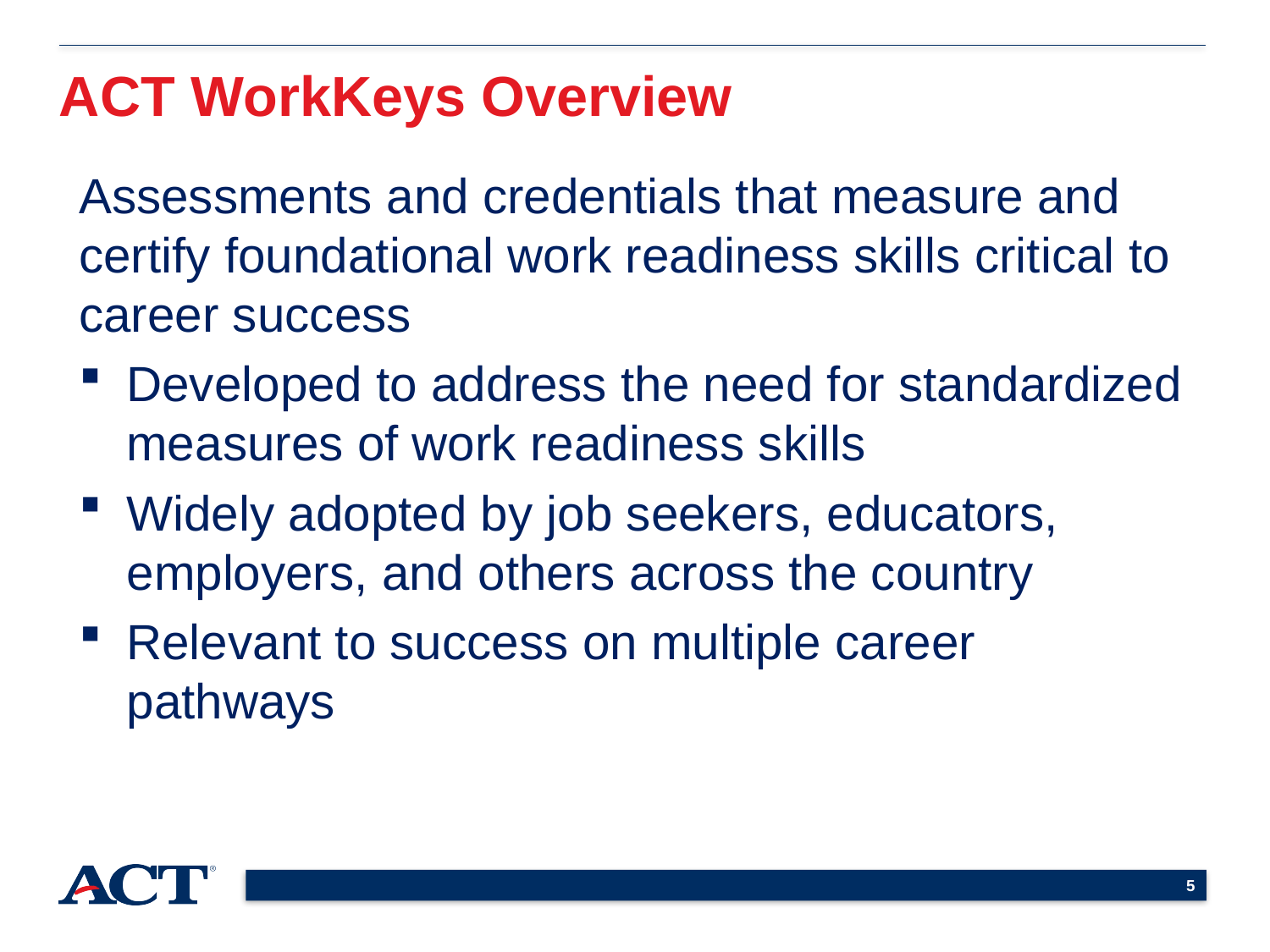

ACT WorkKeys Overview
Assessments and credentials that measure and certify foundational work readiness skills critical to career success
Developed to address the need for standardized measures of work readiness skills
Widely adopted by job seekers, educators, employers, and others across the country
Relevant to success on multiple career pathways